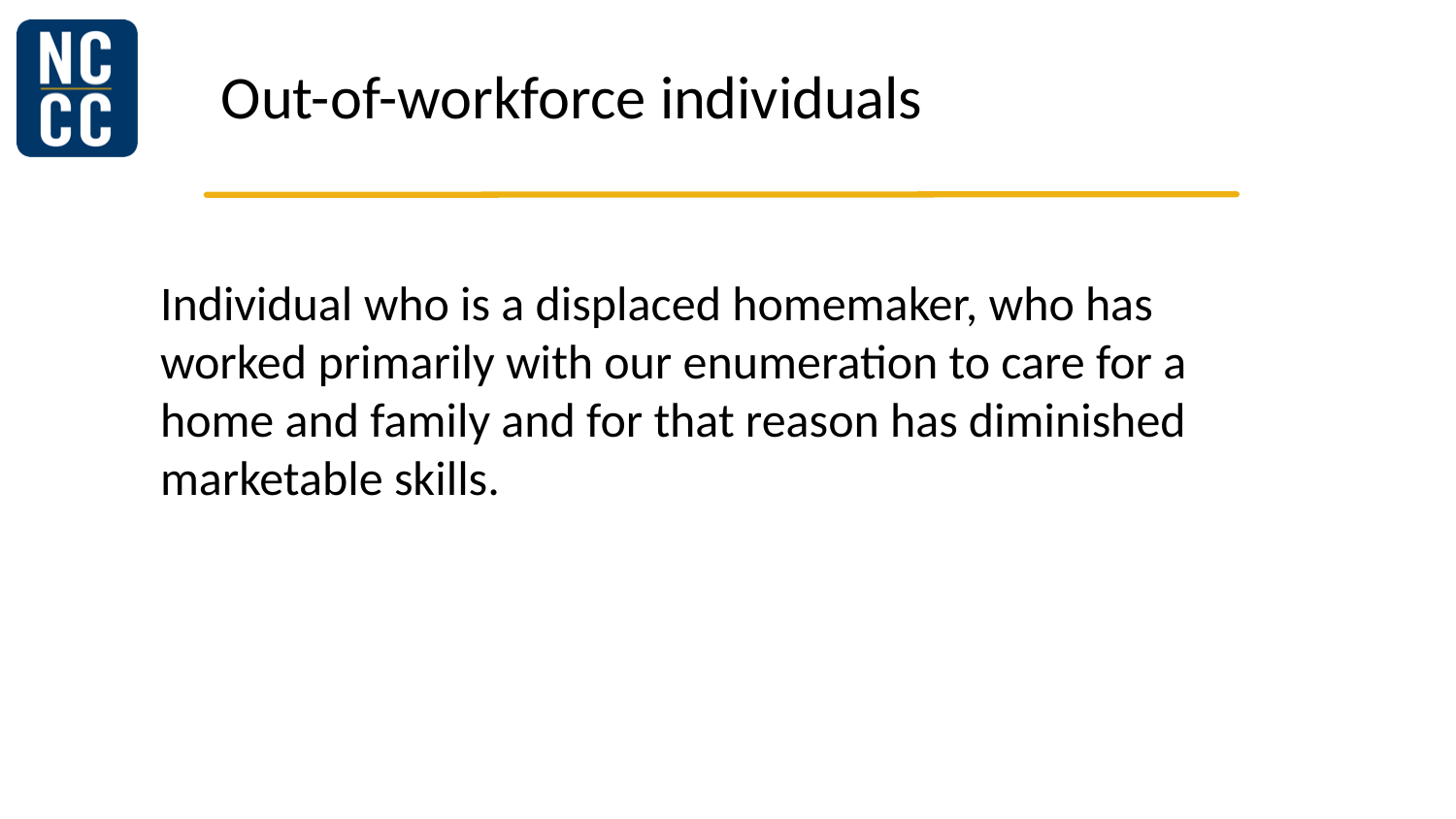

# Out-of-workforce individuals

Individual who is a displaced homemaker, who has worked primarily with our enumeration to care for a home and family and for that reason has diminished marketable skills.